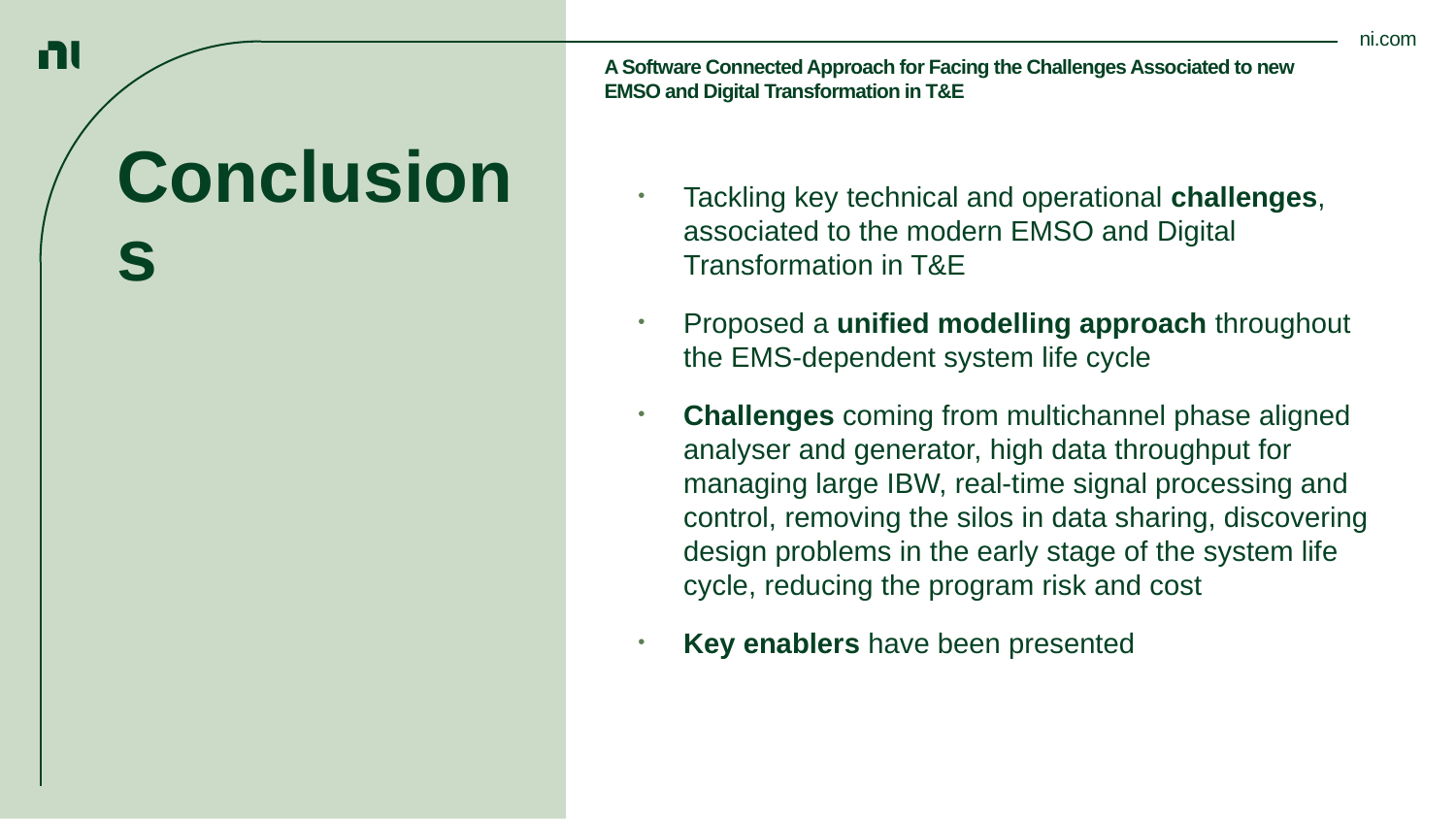

A Software Connected Approach for Facing the Challenges Associated to new EMSO and Digital Transformation in T&E

# Conclusions
Tackling key technical and operational challenges, associated to the modern EMSO and Digital Transformation in T&E
Proposed a unified modelling approach throughout the EMS-dependent system life cycle
Challenges coming from multichannel phase aligned analyser and generator, high data throughput for managing large IBW, real-time signal processing and control, removing the silos in data sharing, discovering design problems in the early stage of the system life cycle, reducing the program risk and cost
Key enablers have been presented